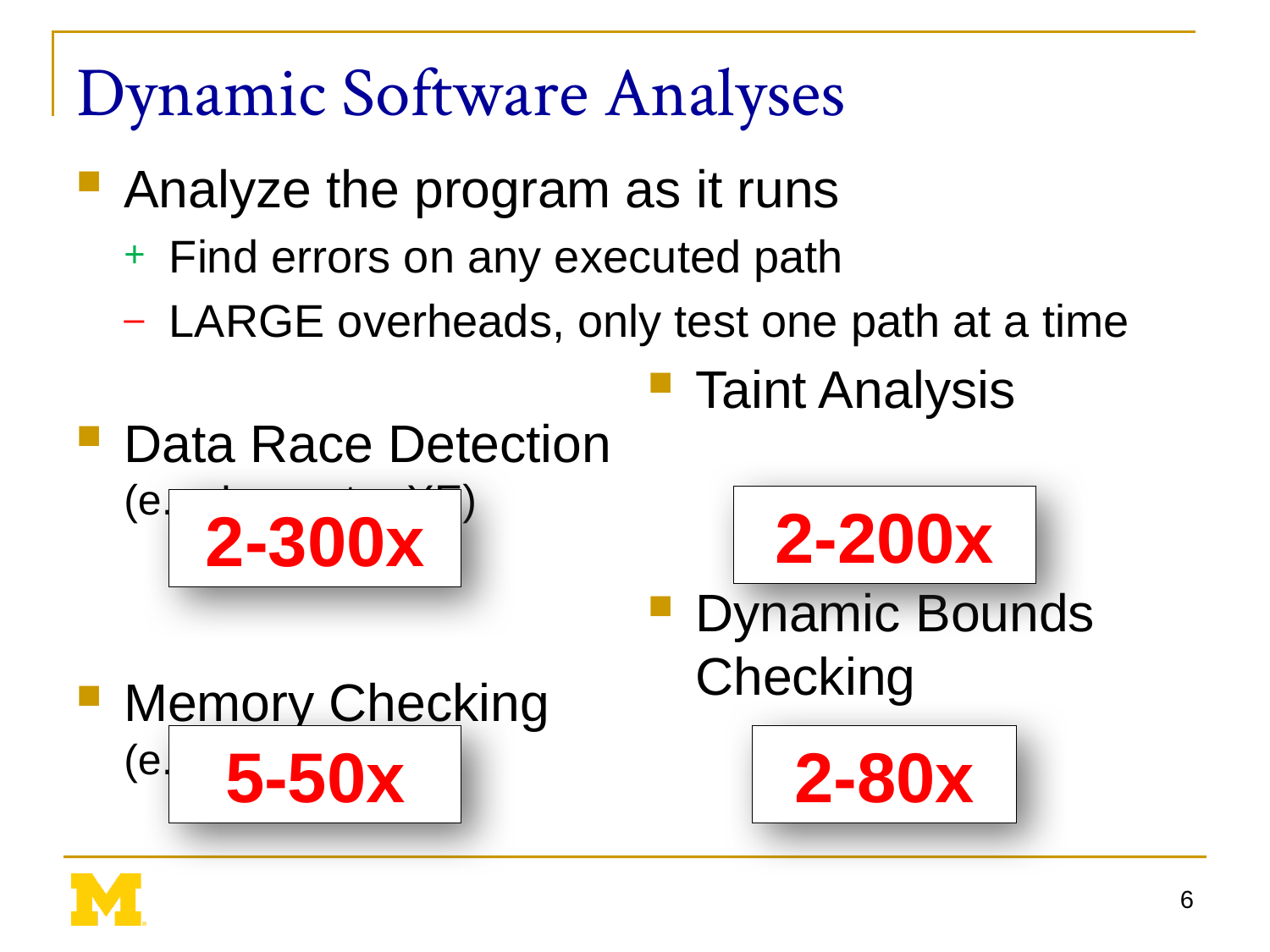

# Dynamic Software Analyses

Data Race Detection
(e.g. Inspector XE)

Memory Checking
(e.g. MemCheck)

Taint Analysis

Dynamic Bounds Checking
Analyze the program as it runs
Find errors on any executed path
LARGE overheads, only test one path at a time
2-200x
2-300x
5-50x
2-80x
6